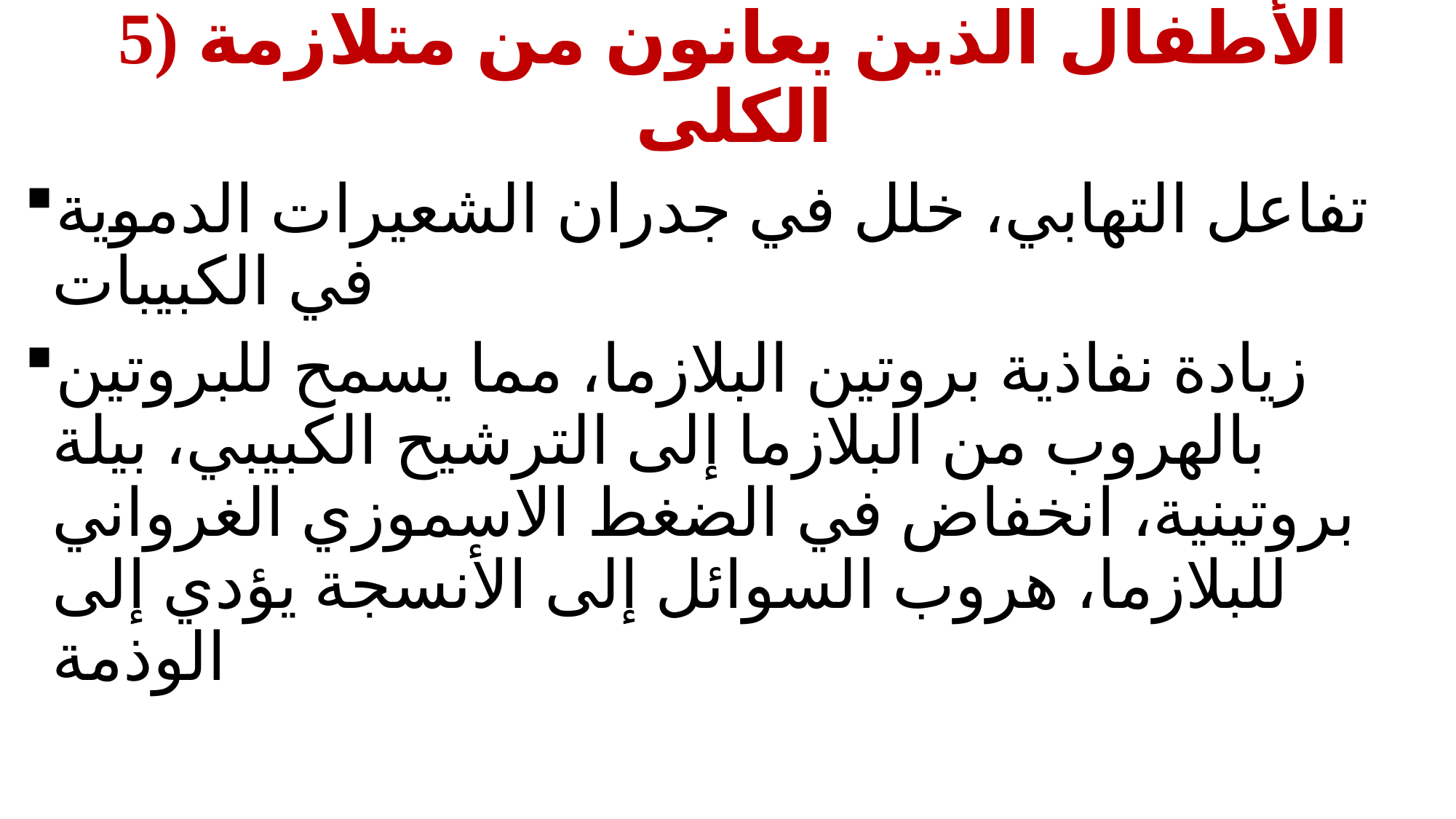

# 5) الأطفال الذين يعانون من متلازمة الكلى
تفاعل التهابي، خلل في جدران الشعيرات الدموية في الكبيبات
زيادة نفاذية بروتين البلازما، مما يسمح للبروتين بالهروب من البلازما إلى الترشيح الكبيبي، بيلة بروتينية، انخفاض في الضغط الاسموزي الغرواني للبلازما، هروب السوائل إلى الأنسجة يؤدي إلى الوذمة